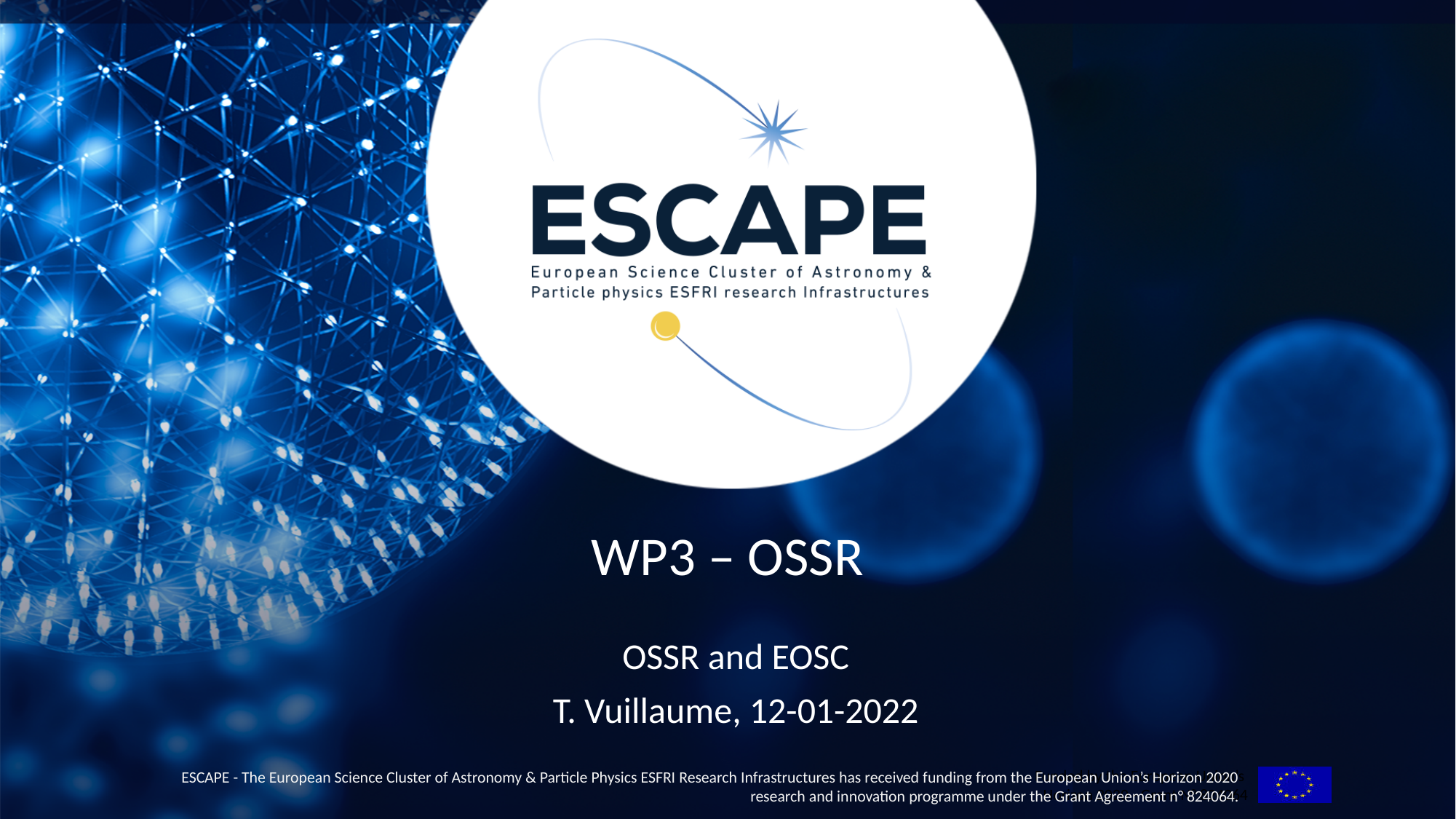

# WP3 – OSSR
OSSR and EOSC
T. Vuillaume, 12-01-2022